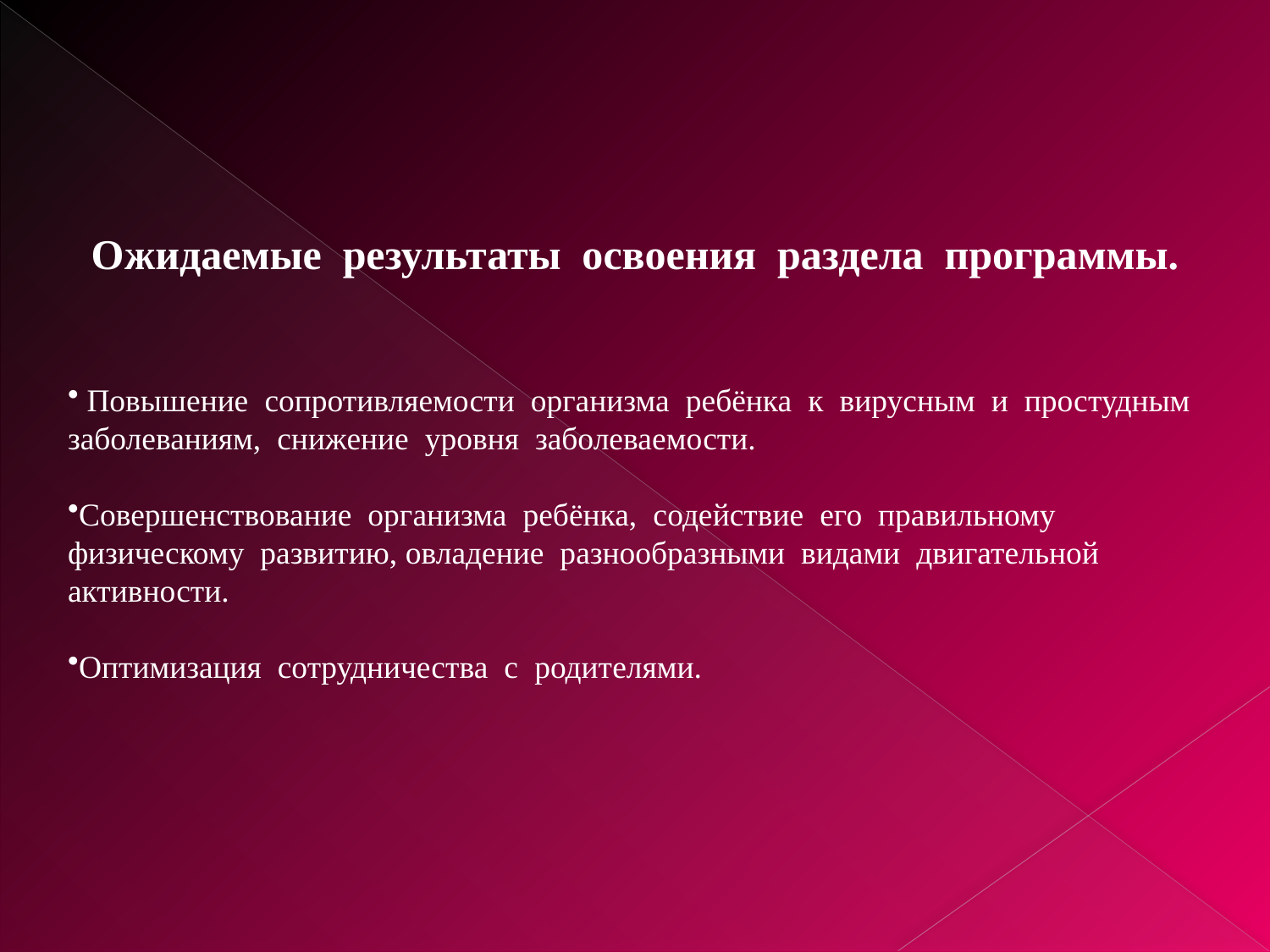

Ожидаемые  результаты  освоения  раздела  программы.

 Повышение  сопротивляемости  организма  ребёнка  к  вирусным  и  простудным  заболеваниям,  снижение  уровня  заболеваемости.

Совершенствование  организма  ребёнка,  содействие  его  правильному  физическому  развитию, овладение  разнообразными  видами  двигательной  активности.

Оптимизация  сотрудничества  с  родителями.